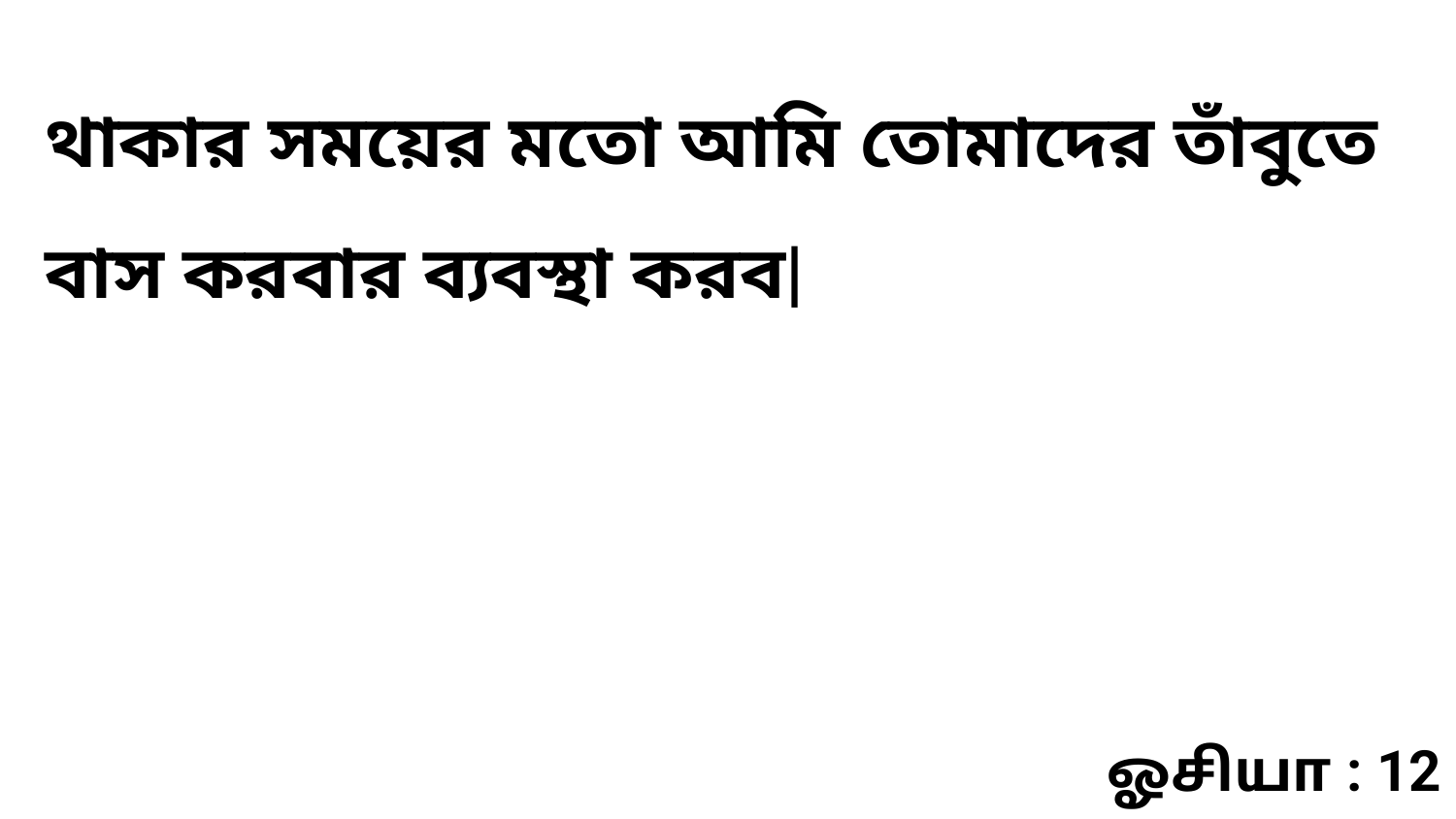

থাকার সময়ের মতো আমি তোমাদের তাঁবুতে বাস করবার ব্যবস্থা করব|
ஓசியா : 12